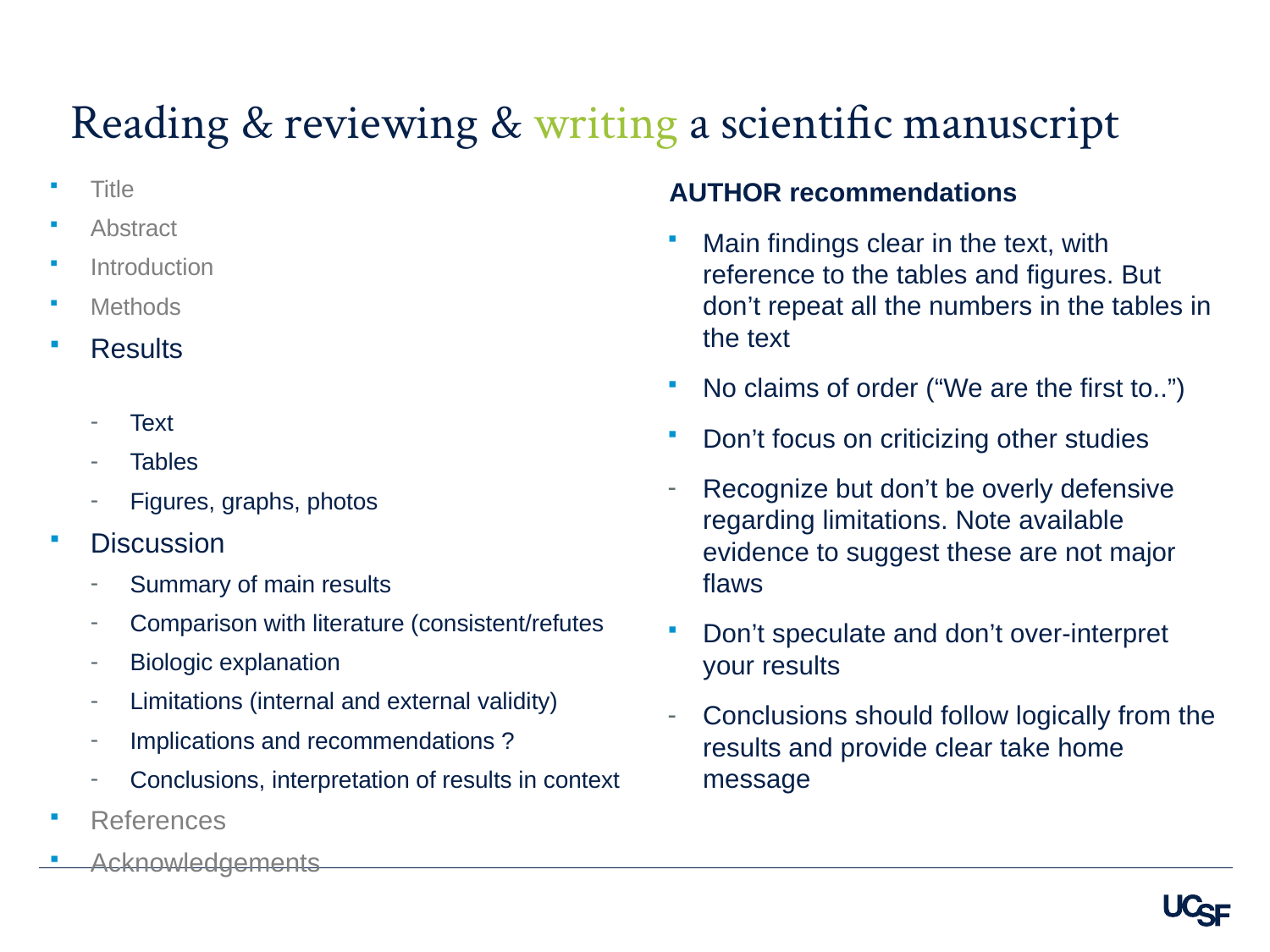

# Reading & reviewing & writing a scientific manuscript
Title
Abstract
Introduction
Methods
Results
Text
Tables
Figures, graphs, photos
Discussion
Summary of main results
Comparison with literature (consistent/refutes
Biologic explanation
Limitations (internal and external validity)
Implications and recommendations ?
Conclusions, interpretation of results in context
References
Acknowledgements
AUTHOR recommendations
Main findings clear in the text, with reference to the tables and figures. But don’t repeat all the numbers in the tables in the text
No claims of order (“We are the first to..”)
Don’t focus on criticizing other studies
Recognize but don’t be overly defensive regarding limitations. Note available evidence to suggest these are not major flaws
Don’t speculate and don’t over-interpret your results
Conclusions should follow logically from the results and provide clear take home message